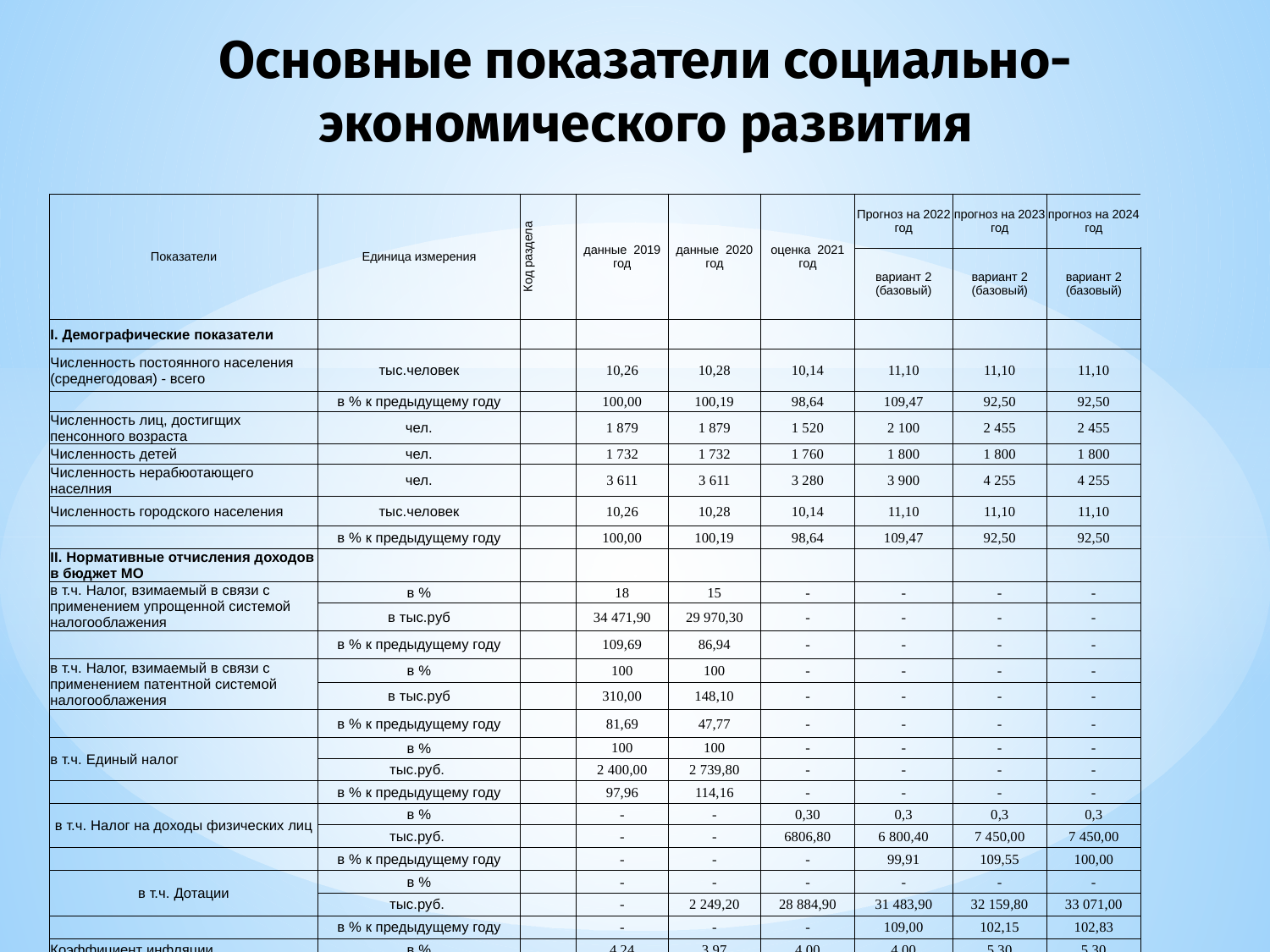

# Основные показатели социально- экономического развития
| Показатели | Единица измерения | Код раздела | данные 2019 год | данные 2020 год | оценка 2021 год | Прогноз на 2022 год | прогноз на 2023 год | прогноз на 2024 год |
| --- | --- | --- | --- | --- | --- | --- | --- | --- |
|  |  |  |  |  |  | вариант 2 (базовый) | вариант 2 (базовый) | вариант 2 (базовый) |
| I. Демографические показатели |  |  |  |  |  |  |  |  |
| Численность постоянного населения (среднегодовая) - всего | тыс.человек |  | 10,26 | 10,28 | 10,14 | 11,10 | 11,10 | 11,10 |
|  | в % к предыдущему году |  | 100,00 | 100,19 | 98,64 | 109,47 | 92,50 | 92,50 |
| Численность лиц, достигщих пенсонного возраста | чел. |  | 1 879 | 1 879 | 1 520 | 2 100 | 2 455 | 2 455 |
| Численность детей | чел. |  | 1 732 | 1 732 | 1 760 | 1 800 | 1 800 | 1 800 |
| Численность нерабюотающего населния | чел. |  | 3 611 | 3 611 | 3 280 | 3 900 | 4 255 | 4 255 |
| Численность городского населения | тыс.человек |  | 10,26 | 10,28 | 10,14 | 11,10 | 11,10 | 11,10 |
|  | в % к предыдущему году |  | 100,00 | 100,19 | 98,64 | 109,47 | 92,50 | 92,50 |
| II. Нормативные отчисления доходов в бюджет МО |  |  |  |  |  |  |  |  |
| в т.ч. Налог, взимаемый в связи с применением упрощенной системой налогооблажения | в % |  | 18 | 15 | - | - | - | - |
|  | в тыс.руб |  | 34 471,90 | 29 970,30 | - | - | - | - |
|  | в % к предыдущему году |  | 109,69 | 86,94 | - | - | - | - |
| в т.ч. Налог, взимаемый в связи с применением патентной системой налогооблажения | в % |  | 100 | 100 | - | - | - | - |
|  | в тыс.руб |  | 310,00 | 148,10 | - | - | - | - |
|  | в % к предыдущему году |  | 81,69 | 47,77 | - | - | - | - |
| в т.ч. Единый налог | в % |  | 100 | 100 | - | - | - | - |
|  | тыс.руб. |  | 2 400,00 | 2 739,80 | - | - | - | - |
|  | в % к предыдущему году |  | 97,96 | 114,16 | - | - | - | - |
| в т.ч. Налог на доходы физических лиц | в % |  | - | - | 0,30 | 0,3 | 0,3 | 0,3 |
|  | тыс.руб. |  | - | - | 6806,80 | 6 800,40 | 7 450,00 | 7 450,00 |
|  | в % к предыдущему году |  | - | - | - | 99,91 | 109,55 | 100,00 |
| в т.ч. Дотации | в % |  | - | - | - | - | - | - |
|  | тыс.руб. |  | - | 2 249,20 | 28 884,90 | 31 483,90 | 32 159,80 | 33 071,00 |
|  | в % к предыдущему году |  | - | - | - | 109,00 | 102,15 | 102,83 |
| Коэффициент инфляции | в % |  | 4,24 | 3,97 | 4,00 | 4,00 | 5,30 | 5,30 |